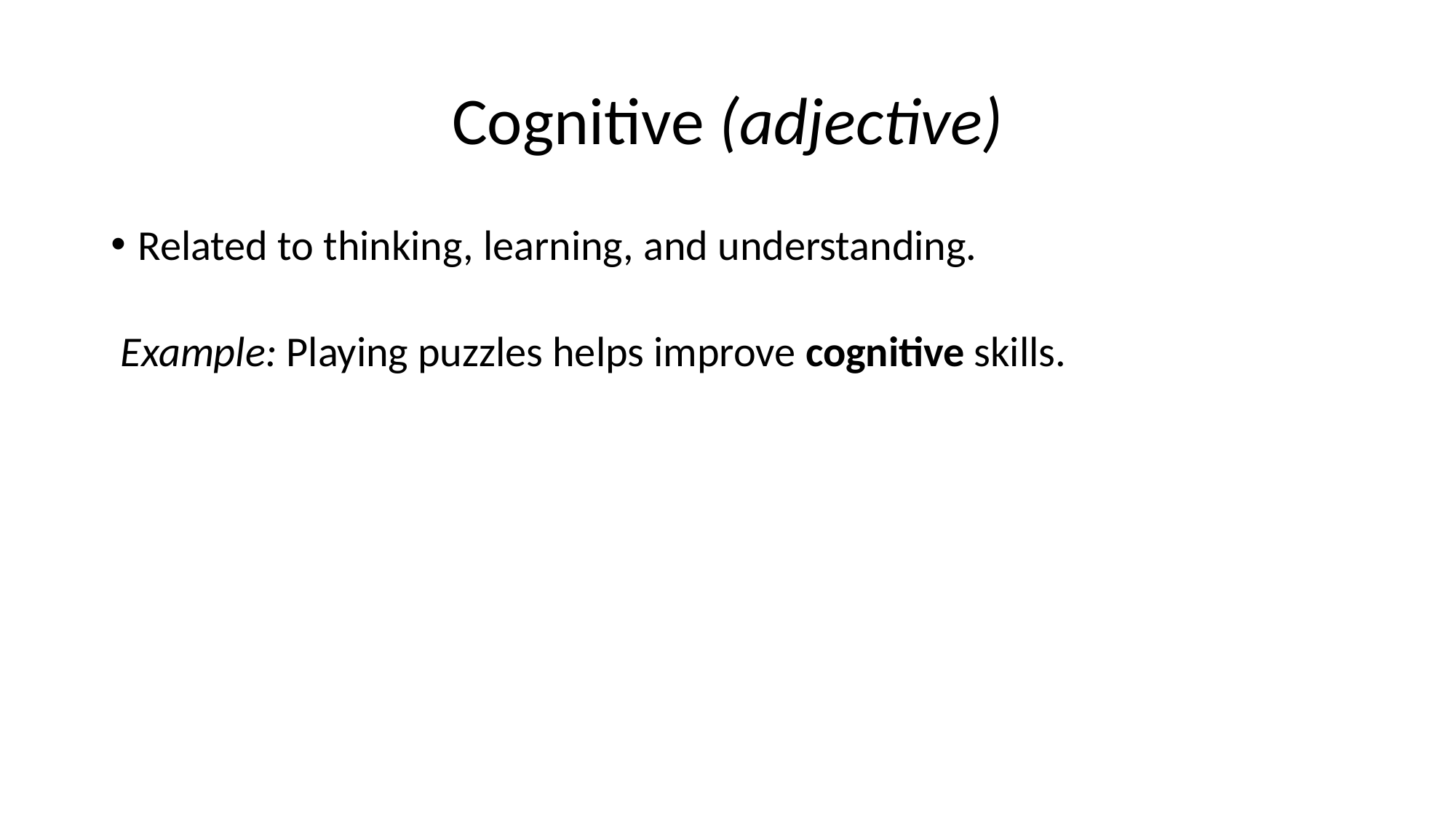

# Cognitive (adjective)
Related to thinking, learning, and understanding.
 Example: Playing puzzles helps improve cognitive skills.